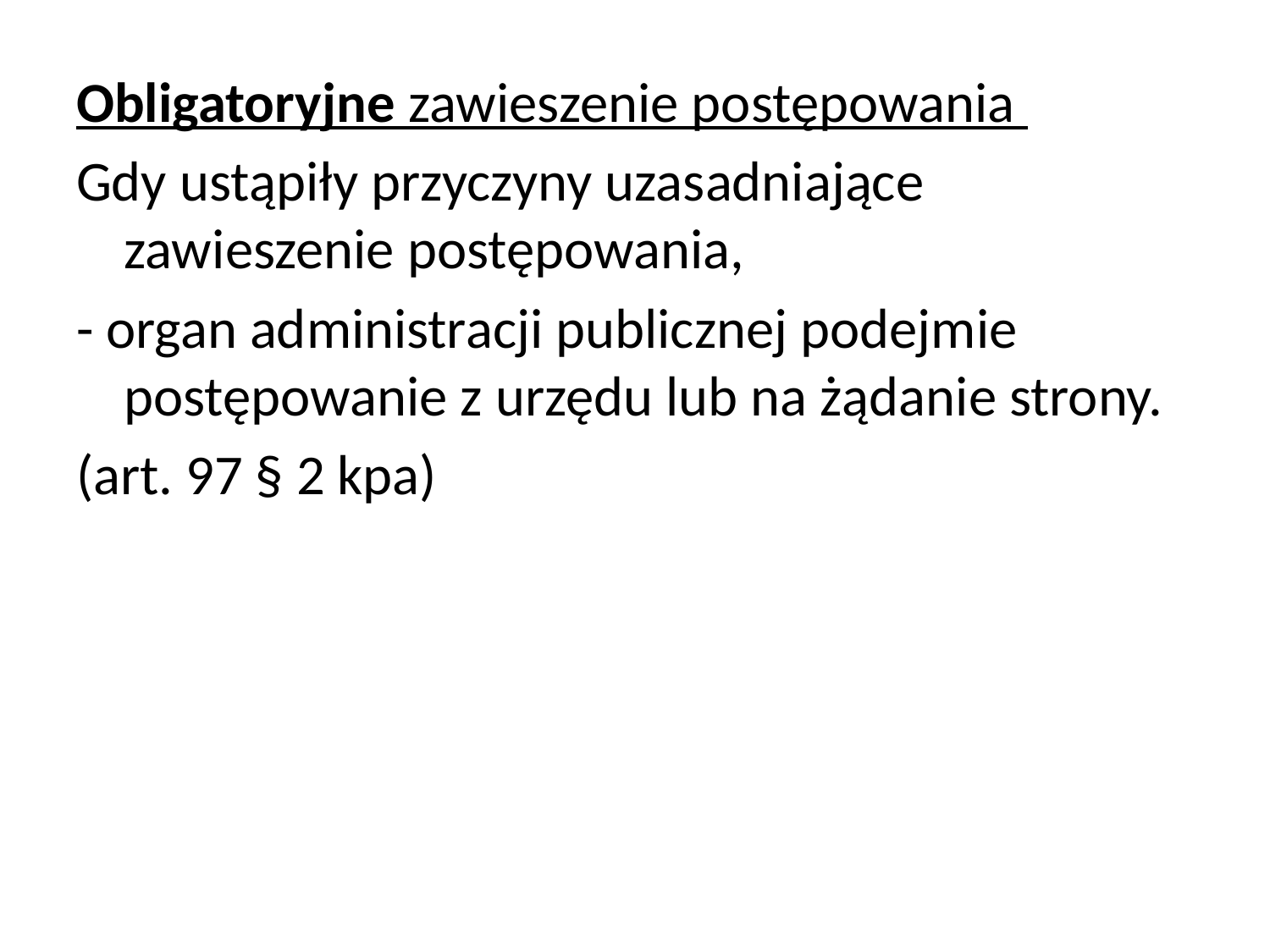

Obligatoryjne zawieszenie postępowania
Gdy ustąpiły przyczyny uzasadniające zawieszenie postępowania,
- organ administracji publicznej podejmie postępowanie z urzędu lub na żądanie strony.
(art. 97 § 2 kpa)